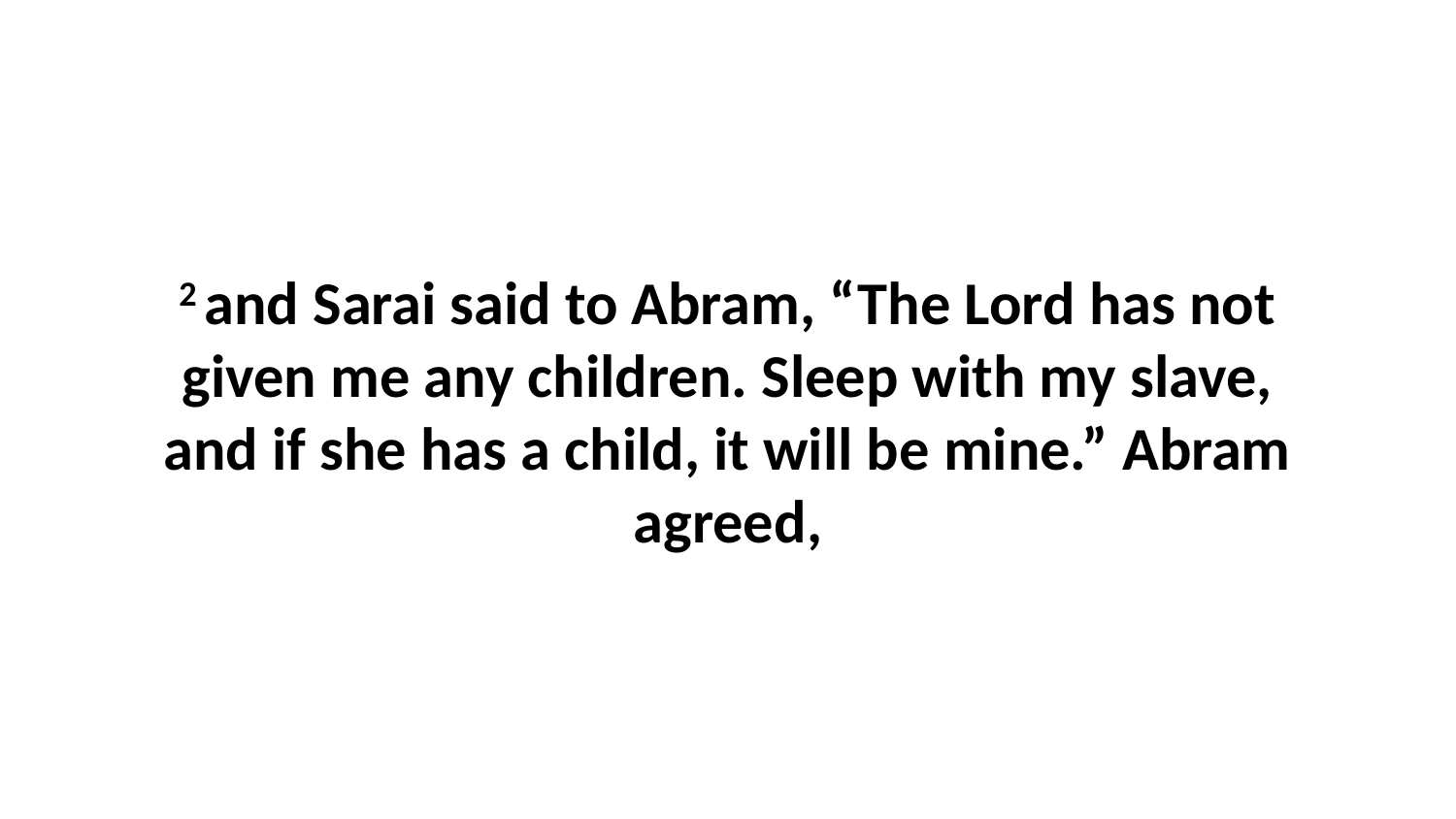

2 and Sarai said to Abram, “The Lord has not given me any children. Sleep with my slave, and if she has a child, it will be mine.” Abram agreed,